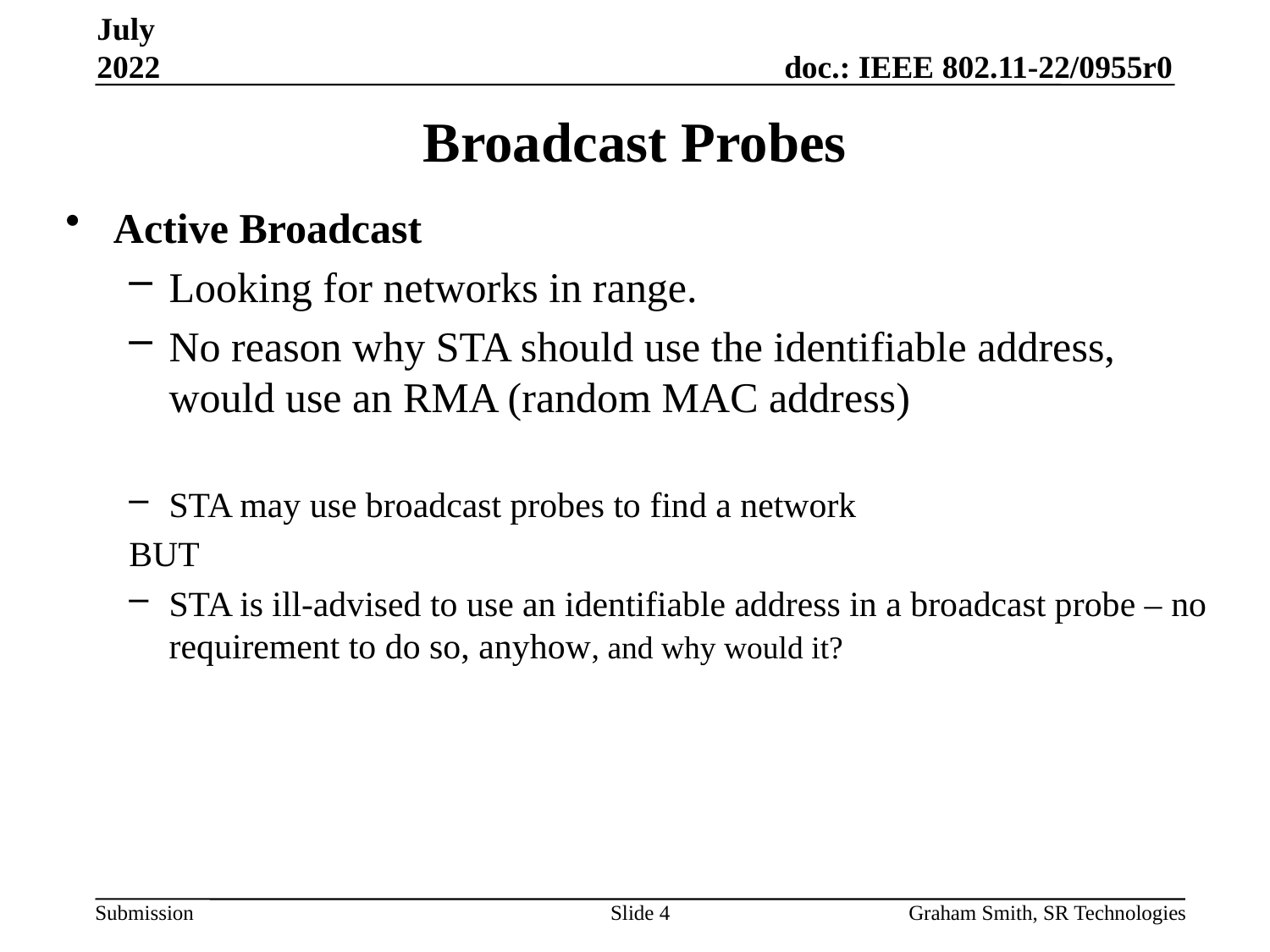

July 2022
# Broadcast Probes
Active Broadcast
Looking for networks in range.
No reason why STA should use the identifiable address, would use an RMA (random MAC address)

STA may use broadcast probes to find a network
BUT
STA is ill-advised to use an identifiable address in a broadcast probe – no requirement to do so, anyhow, and why would it?

Slide 4
Graham Smith, SR Technologies